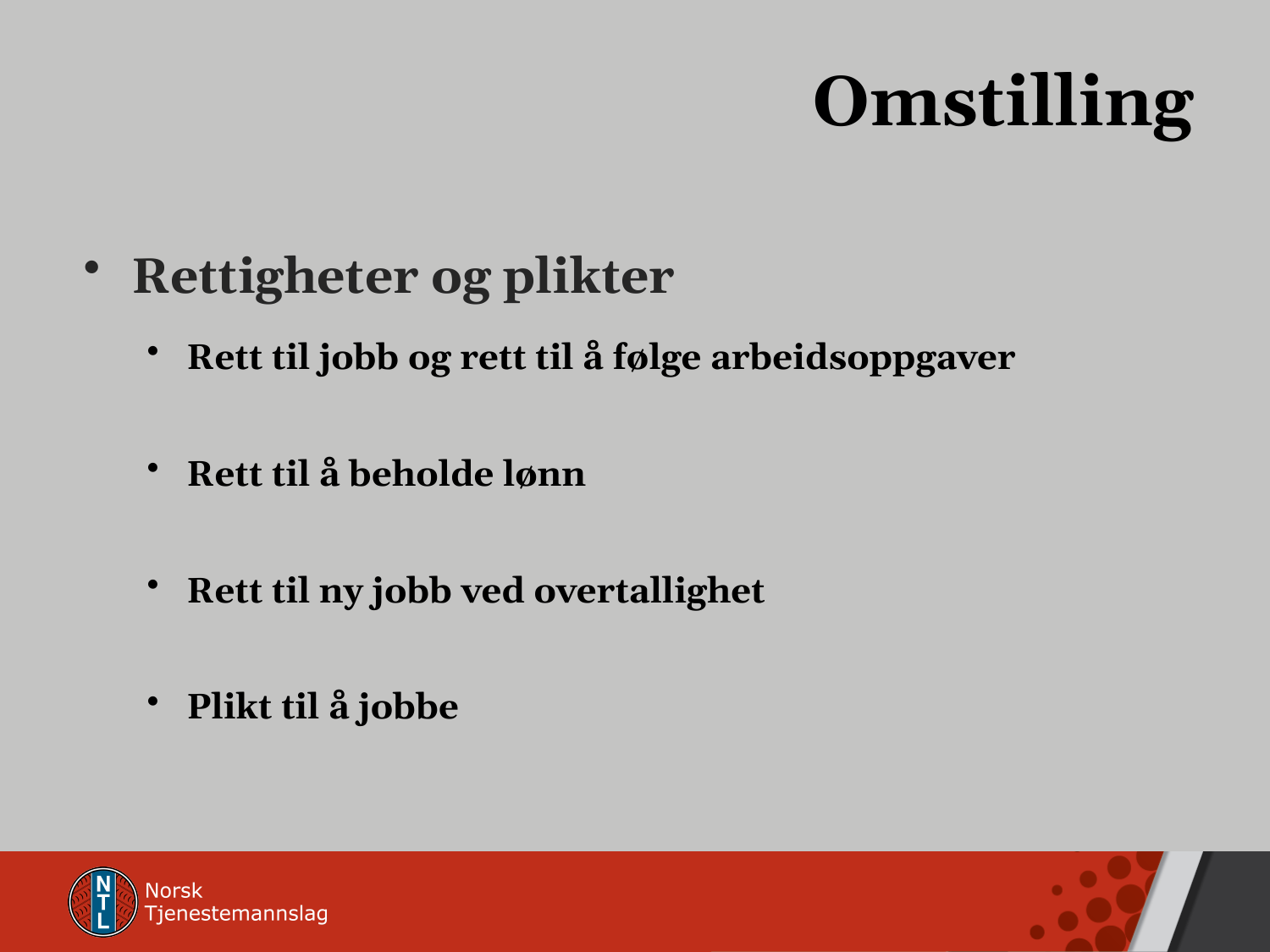

# Omstilling

Rettigheter og plikter

Rett til jobb og rett til å følge arbeidsoppgaver

Rett til å beholde lønn

Rett til ny jobb ved overtallighet

Plikt til å jobbe